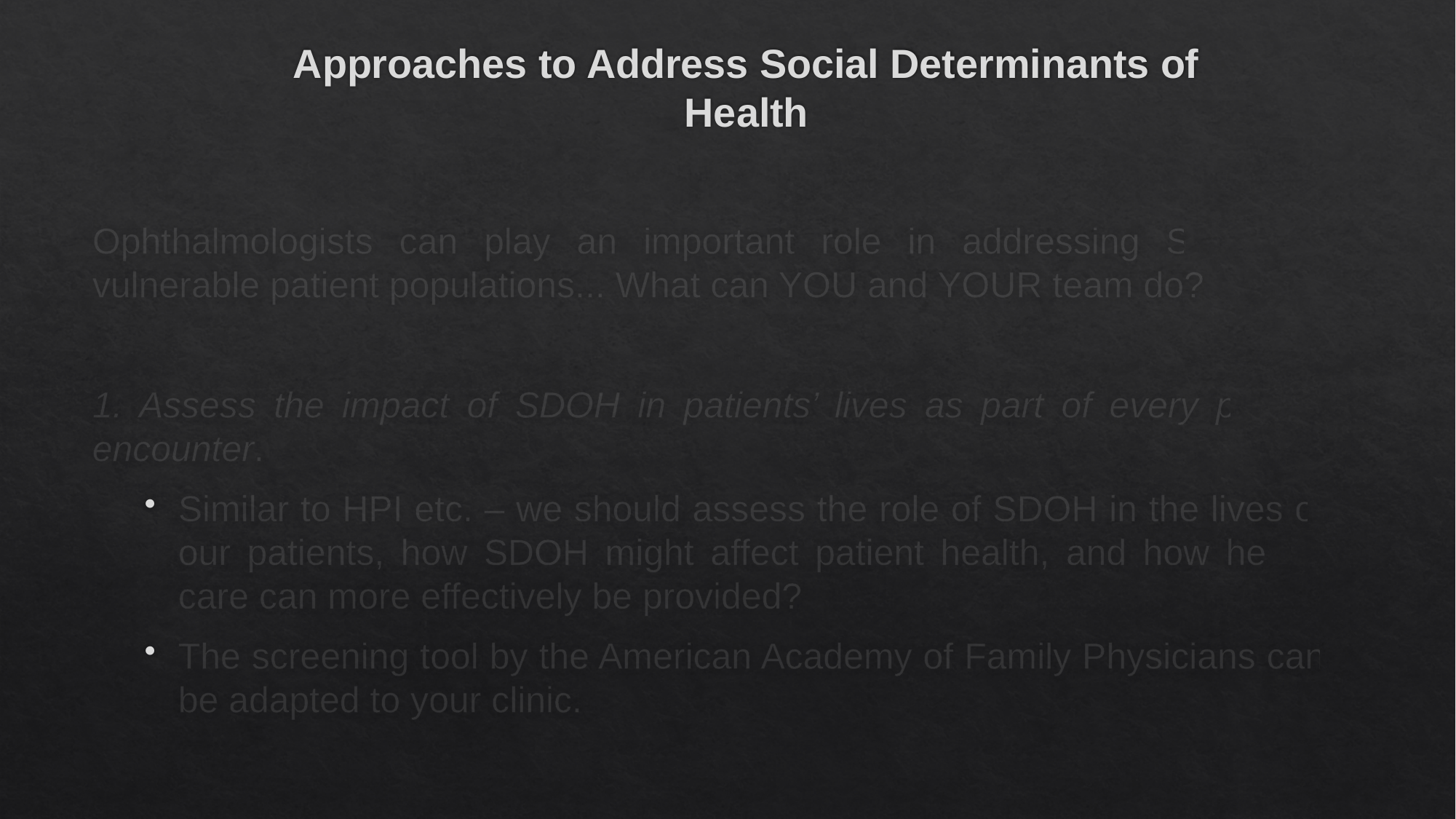

# Approaches to Address Social Determinants of Health
Ophthalmologists can play an important role in addressing SDOH in vulnerable patient populations... What can YOU and YOUR team do?

1. Assess the impact of SDOH in patients’ lives as part of every patient encounter.
Similar to HPI etc. – we should assess the role of SDOH in the lives of our patients, how SDOH might affect patient health, and how health care can more effectively be provided?
The screening tool by the American Academy of Family Physicians can be adapted to your clinic.